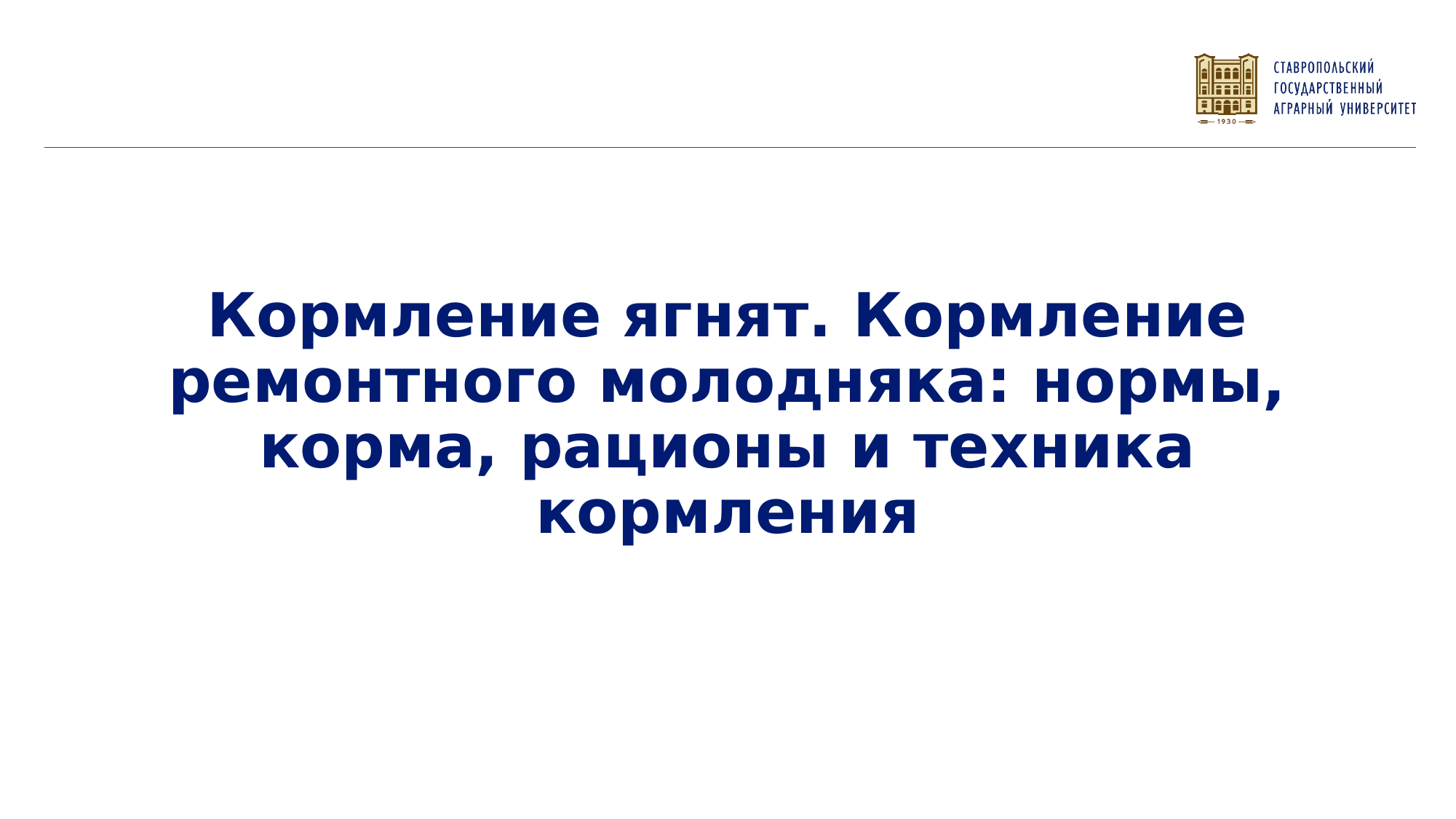

Кормление ягнят. Кормление ремонтного молодняка: нормы, корма, рационы и техника кормления